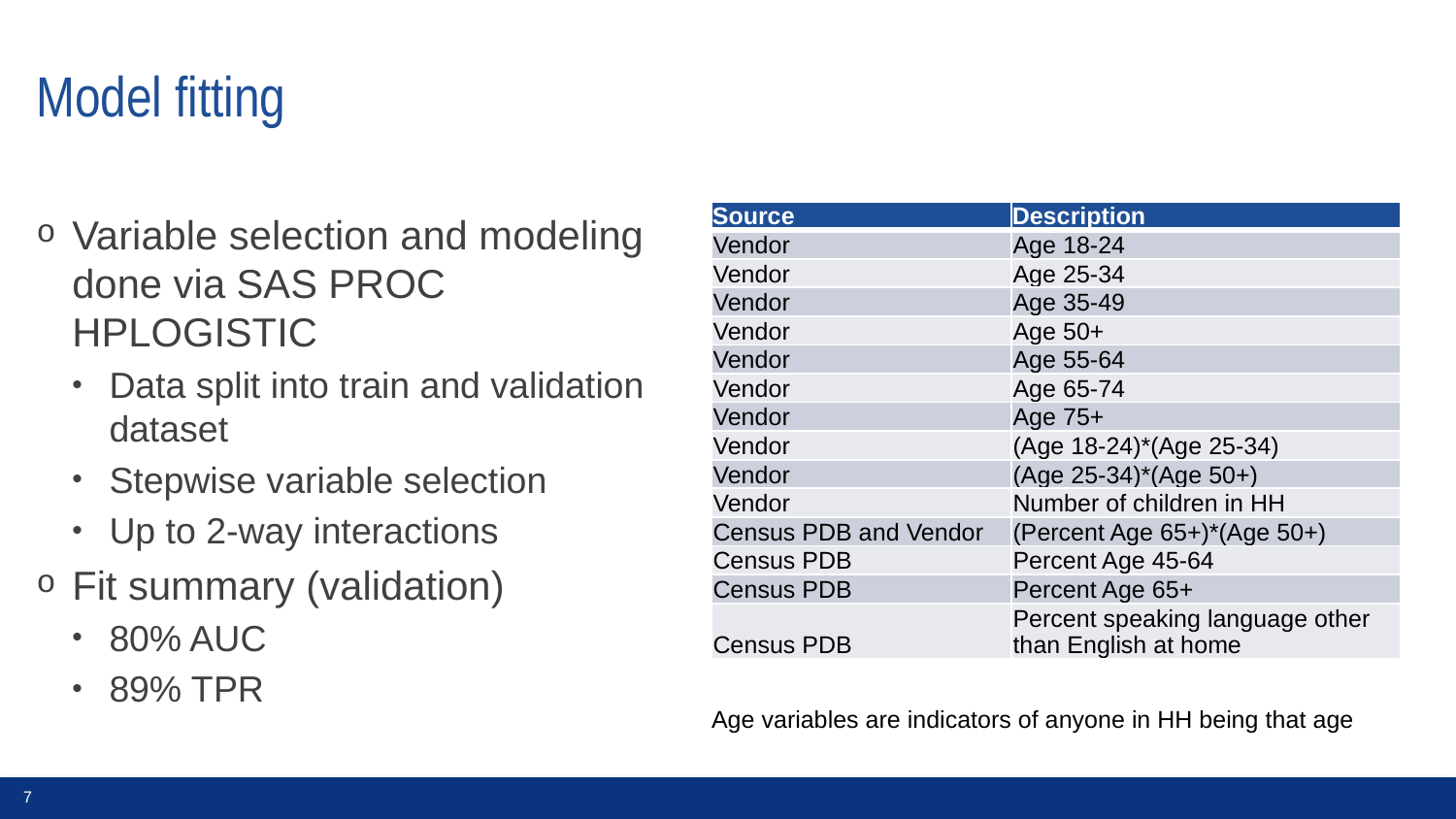

# Model fitting
Variable selection and modeling done via SAS PROC HPLOGISTIC
Data split into train and validation dataset
Stepwise variable selection
Up to 2-way interactions
Fit summary (validation)
80% AUC
89% TPR
| Source | Description |
| --- | --- |
| Vendor | Age 18-24 |
| Vendor | Age 25-34 |
| Vendor | Age 35-49 |
| Vendor | Age 50+ |
| Vendor | Age 55-64 |
| Vendor | Age 65-74 |
| Vendor | Age 75+ |
| Vendor | (Age 18-24)\*(Age 25-34) |
| Vendor | (Age 25-34)\*(Age 50+) |
| Vendor | Number of children in HH |
| Census PDB and Vendor | (Percent Age 65+)\*(Age 50+) |
| Census PDB | Percent Age 45-64 |
| Census PDB | Percent Age 65+ |
| Census PDB | Percent speaking language other than English at home |
Age variables are indicators of anyone in HH being that age
7